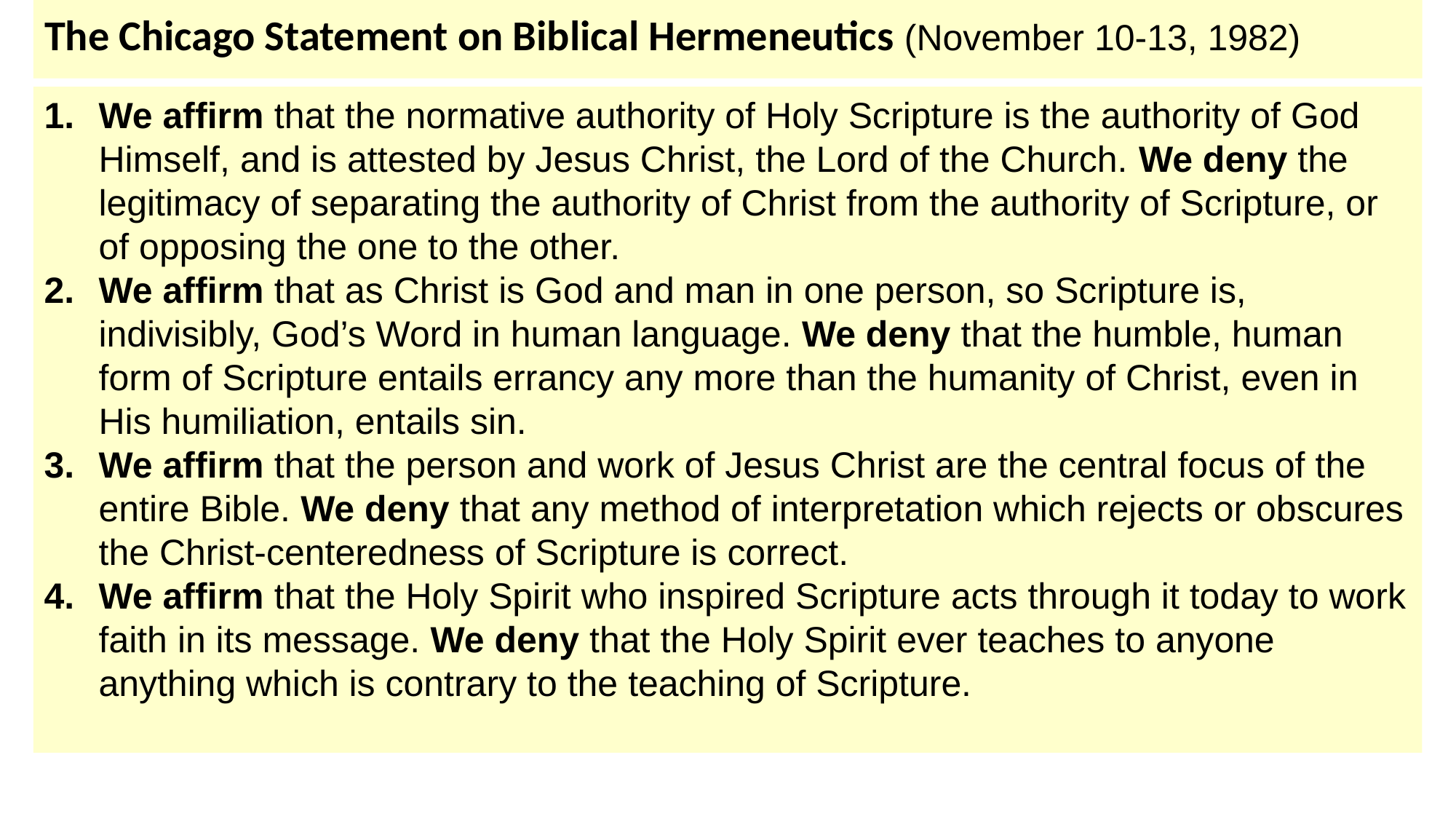

# The Chicago Statement on Biblical Hermeneutics (November 10-13, 1982)
We affirm that the normative authority of Holy Scripture is the authority of God Himself, and is attested by Jesus Christ, the Lord of the Church. We deny the legitimacy of separating the authority of Christ from the authority of Scripture, or of opposing the one to the other.
We affirm that as Christ is God and man in one person, so Scripture is, indivisibly, God’s Word in human language. We deny that the humble, human form of Scripture entails errancy any more than the humanity of Christ, even in His humiliation, entails sin.
We affirm that the person and work of Jesus Christ are the central focus of the entire Bible. We deny that any method of interpretation which rejects or obscures the Christ-centeredness of Scripture is correct.
We affirm that the Holy Spirit who inspired Scripture acts through it today to work faith in its message. We deny that the Holy Spirit ever teaches to anyone anything which is contrary to the teaching of Scripture.